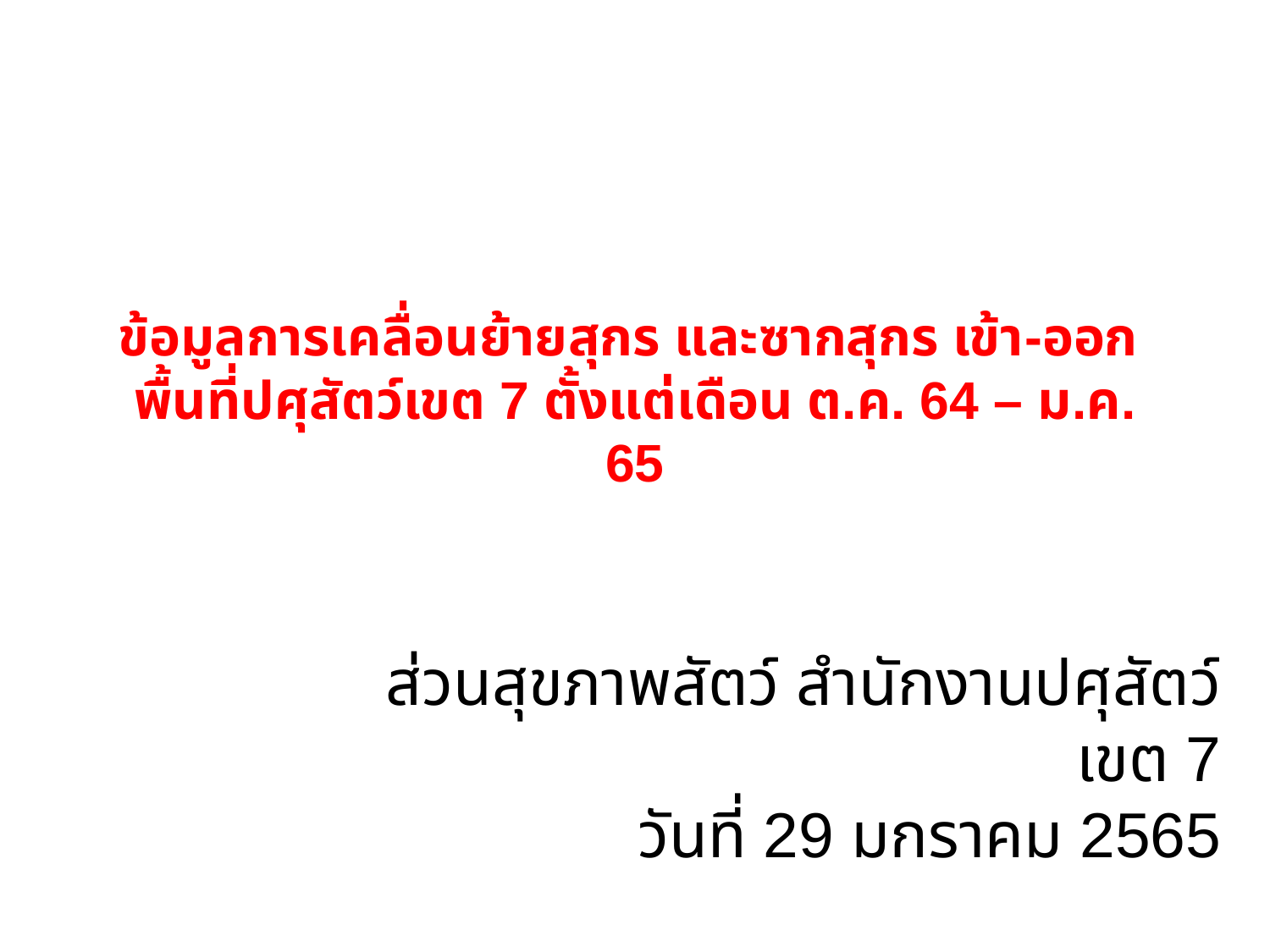

# ข้อมูลการเคลื่อนย้ายสุกร และซากสุกร เข้า-ออก พื้นที่ปศุสัตว์เขต 7 ตั้งแต่เดือน ต.ค. 64 – ม.ค. 65
ส่วนสุขภาพสัตว์ สำนักงานปศุสัตว์เขต 7
วันที่ 29 มกราคม 2565